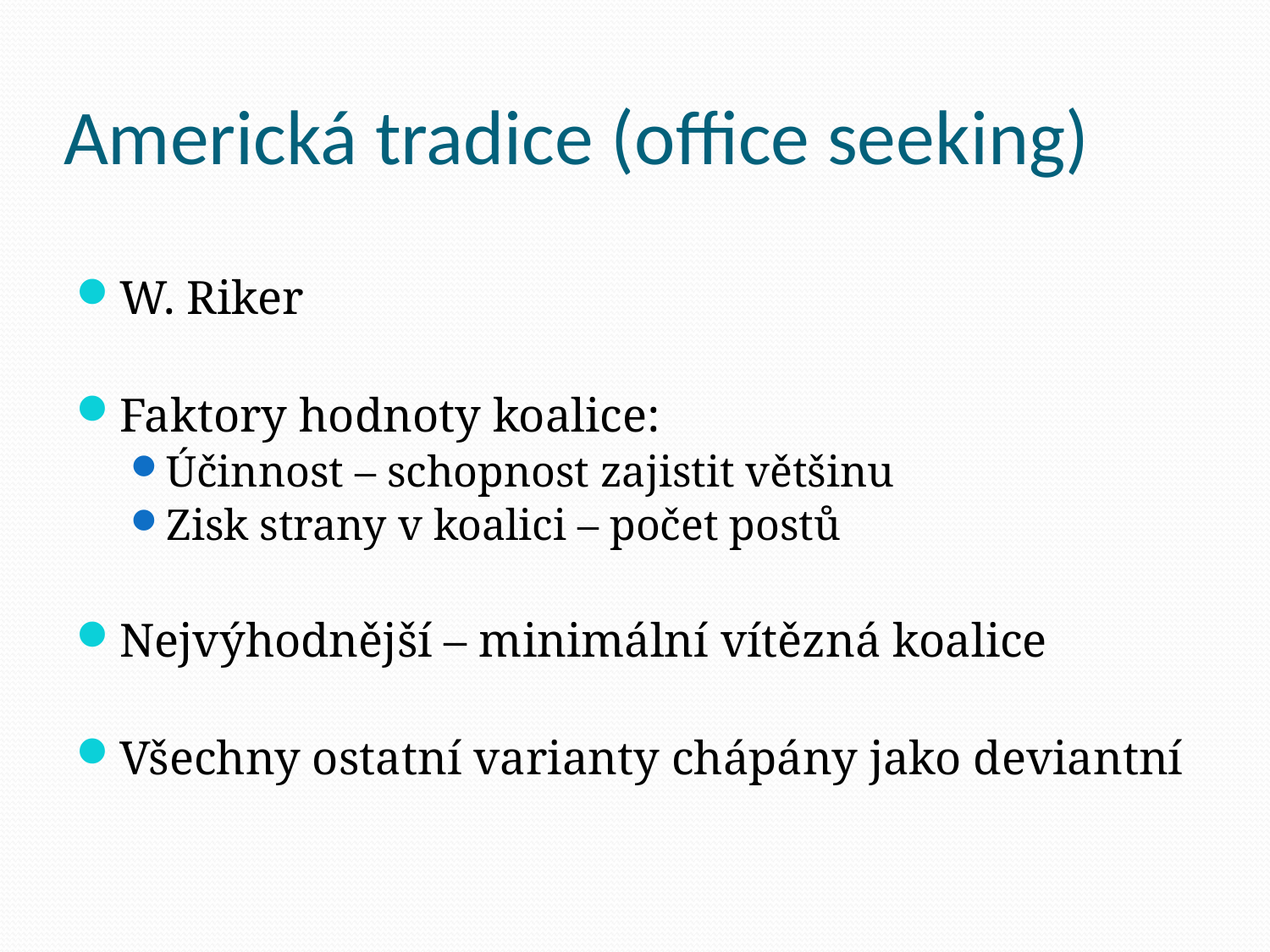

# Americká tradice (office seeking)
W. Riker

Faktory hodnoty koalice:
Účinnost – schopnost zajistit většinu
Zisk strany v koalici – počet postů

Nejvýhodnější – minimální vítězná koalice

Všechny ostatní varianty chápány jako deviantní